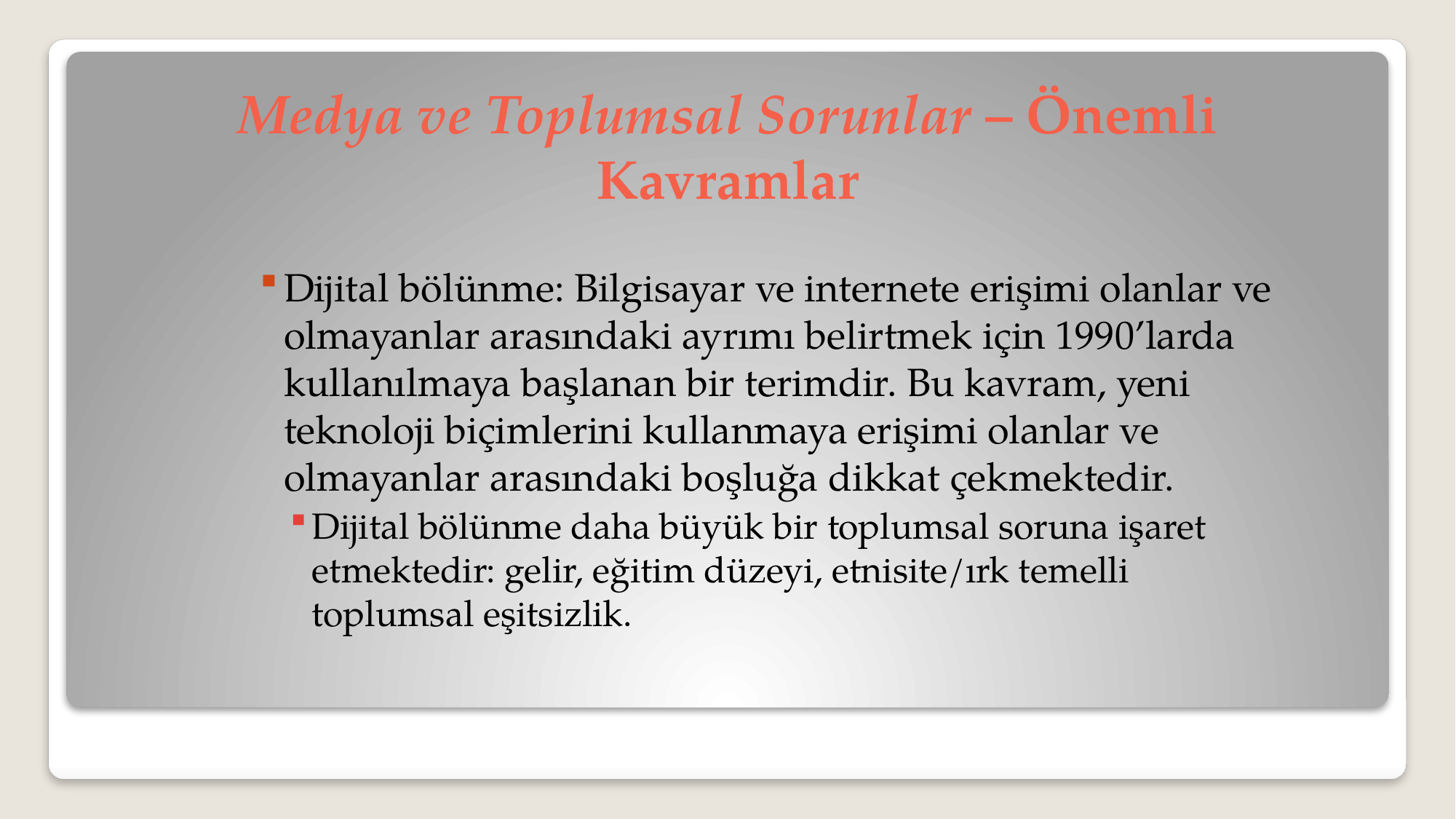

# Medya ve Toplumsal Sorunlar – Önemli Kavramlar
Dijital bölünme: Bilgisayar ve internete erişimi olanlar ve olmayanlar arasındaki ayrımı belirtmek için 1990’larda kullanılmaya başlanan bir terimdir. Bu kavram, yeni teknoloji biçimlerini kullanmaya erişimi olanlar ve olmayanlar arasındaki boşluğa dikkat çekmektedir.
Dijital bölünme daha büyük bir toplumsal soruna işaret etmektedir: gelir, eğitim düzeyi, etnisite/ırk temelli toplumsal eşitsizlik.